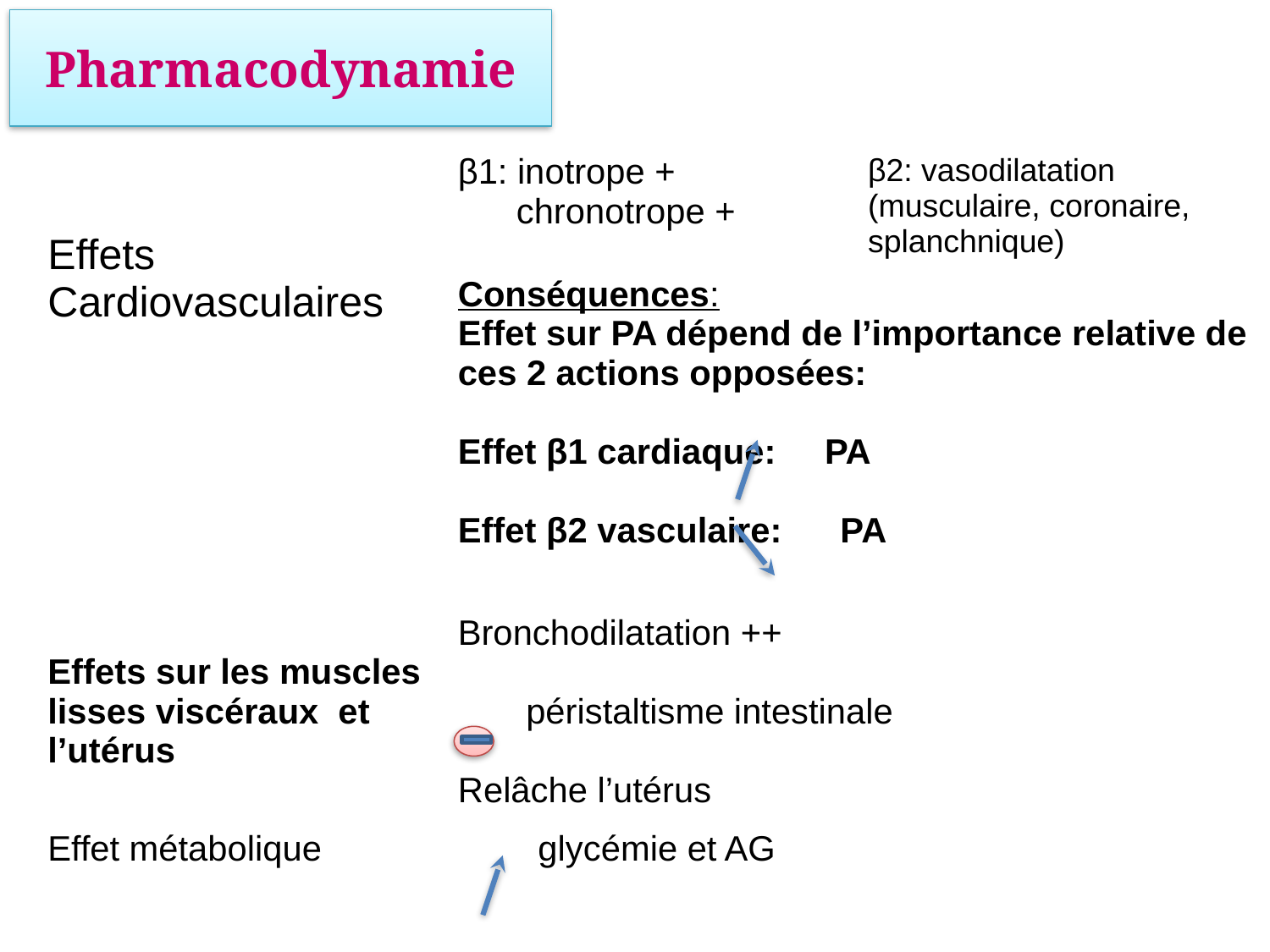

# Pharmacodynamie
| Effets Cardiovasculaires | β1: inotrope + chronotrope + | β2: vasodilatation (musculaire, coronaire, splanchnique) |
| --- | --- | --- |
|  | Conséquences: Effet sur PA dépend de l’importance relative de ces 2 actions opposées: Effet β1 cardiaque: PA Effet β2 vasculaire: PA |  |
| Effets sur les muscles lisses viscéraux et l’utérus | Bronchodilatation ++ péristaltisme intestinale Relâche l’utérus |  |
| Effet métabolique | glycémie et AG |  |